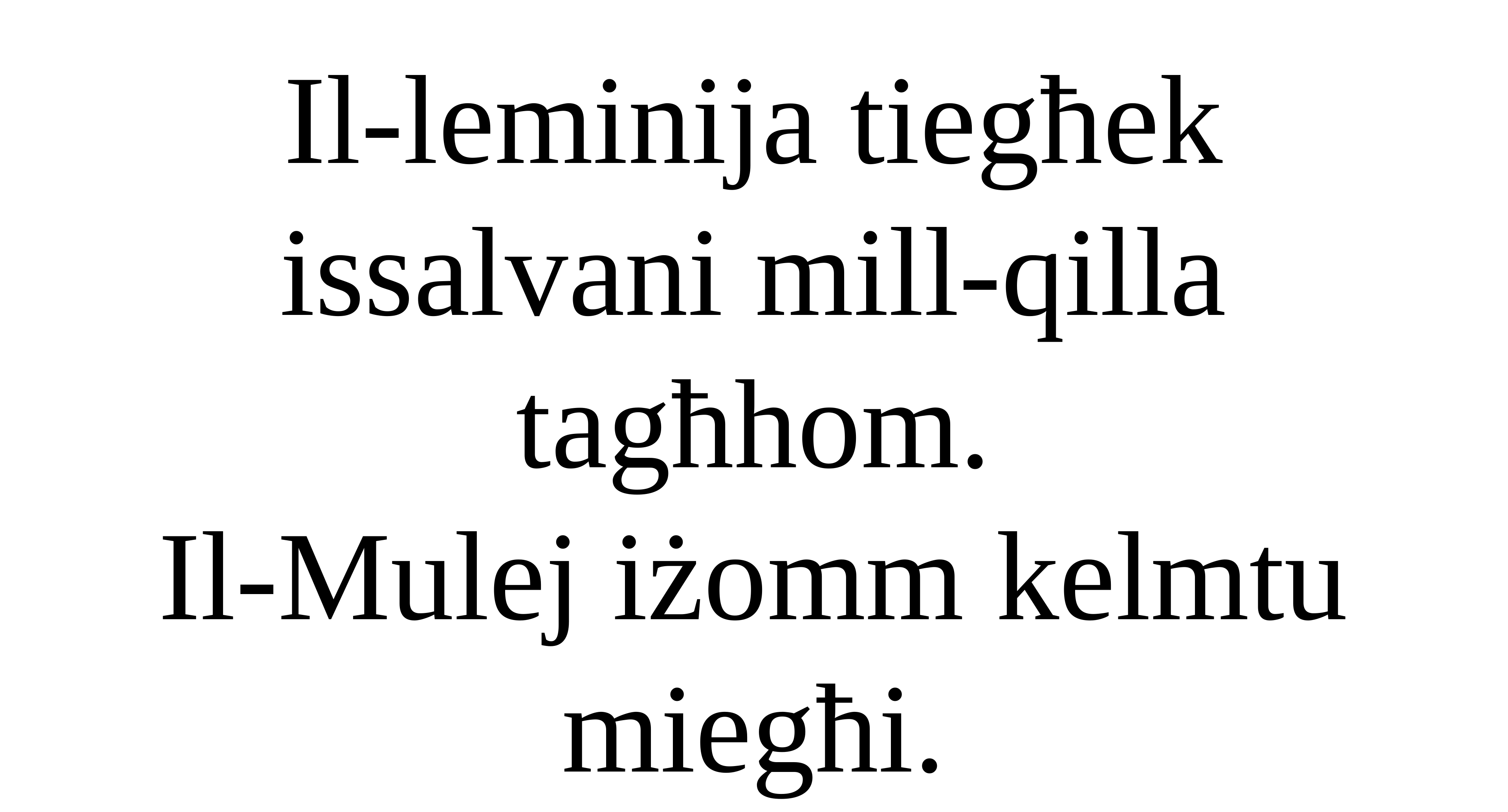

Il-leminija tiegħek issalvani mill-qilla tagħhom.
Il-Mulej iżomm kelmtu miegħi.